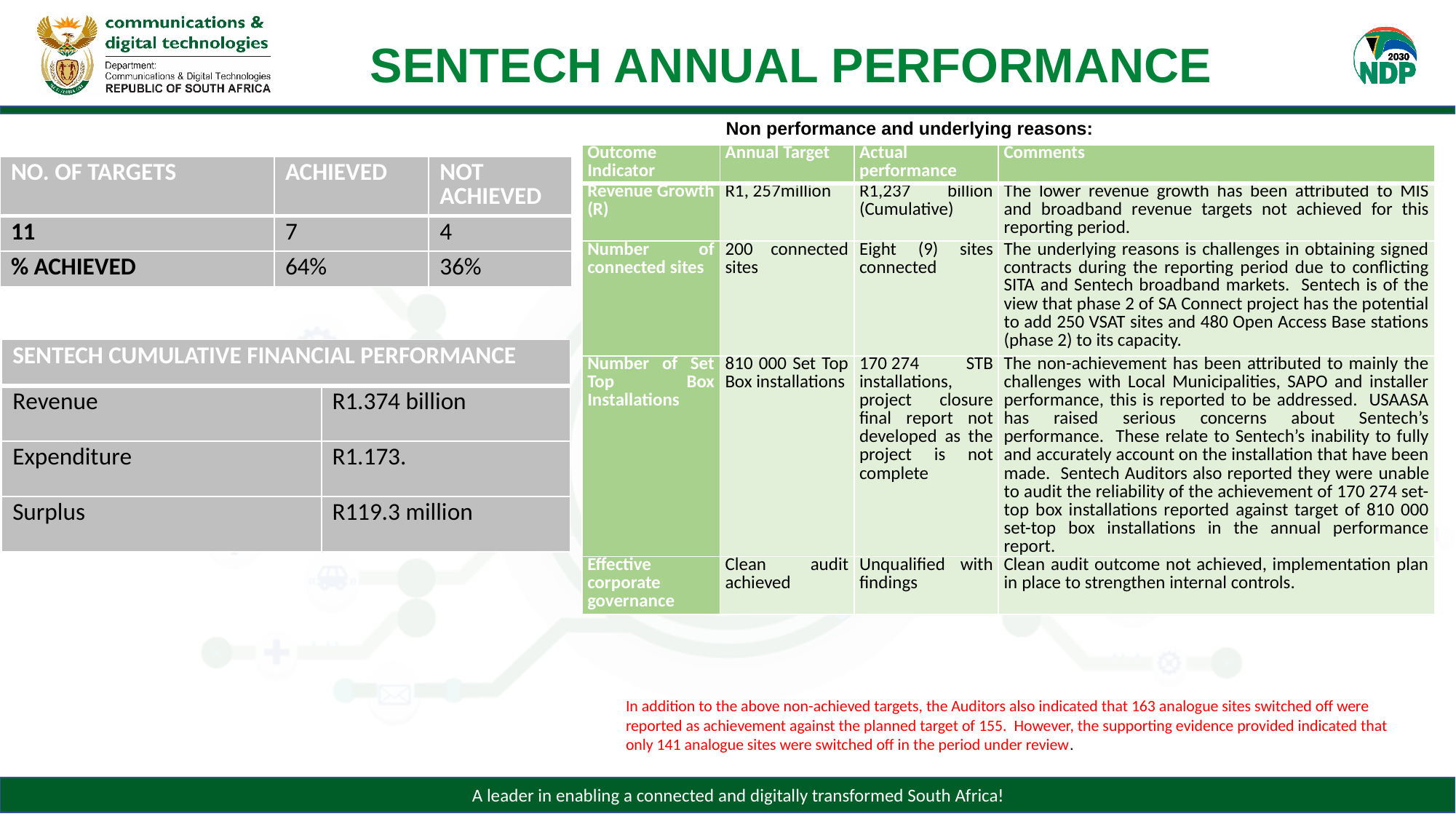

# SENTECH ANNUAL PERFORMANCE
Non performance and underlying reasons:

| Outcome Indicator | Annual Target | Actual performance | Comments |
| --- | --- | --- | --- |
| Revenue Growth (R) | R1, 257million | R1,237 billion (Cumulative) | The lower revenue growth has been attributed to MIS and broadband revenue targets not achieved for this reporting period. |
| Number of connected sites | 200 connected sites | Eight (9) sites connected | The underlying reasons is challenges in obtaining signed contracts during the reporting period due to conflicting SITA and Sentech broadband markets. Sentech is of the view that phase 2 of SA Connect project has the potential to add 250 VSAT sites and 480 Open Access Base stations (phase 2) to its capacity. |
| Number of Set Top Box Installations | 810 000 Set Top Box installations | 170 274 STB installations, project closure final report not developed as the project is not complete | The non-achievement has been attributed to mainly the challenges with Local Municipalities, SAPO and installer performance, this is reported to be addressed. USAASA has raised serious concerns about Sentech’s performance. These relate to Sentech’s inability to fully and accurately account on the installation that have been made. Sentech Auditors also reported they were unable to audit the reliability of the achievement of 170 274 set-top box installations reported against target of 810 000 set-top box installations in the annual performance report. |
| Effective corporate governance | Clean audit achieved | Unqualified with findings | Clean audit outcome not achieved, implementation plan in place to strengthen internal controls. |
| NO. OF TARGETS | ACHIEVED | NOT ACHIEVED |
| --- | --- | --- |
| 11 | 7 | 4 |
| % ACHIEVED | 64% | 36% |
| SENTECH CUMULATIVE FINANCIAL PERFORMANCE |  |
| --- | --- |
| Revenue | R1.374 billion |
| Expenditure | R1.173. |
| Surplus | R119.3 million |
In addition to the above non-achieved targets, the Auditors also indicated that 163 analogue sites switched off were reported as achievement against the planned target of 155.  However, the supporting evidence provided indicated that only 141 analogue sites were switched off in the period under review.